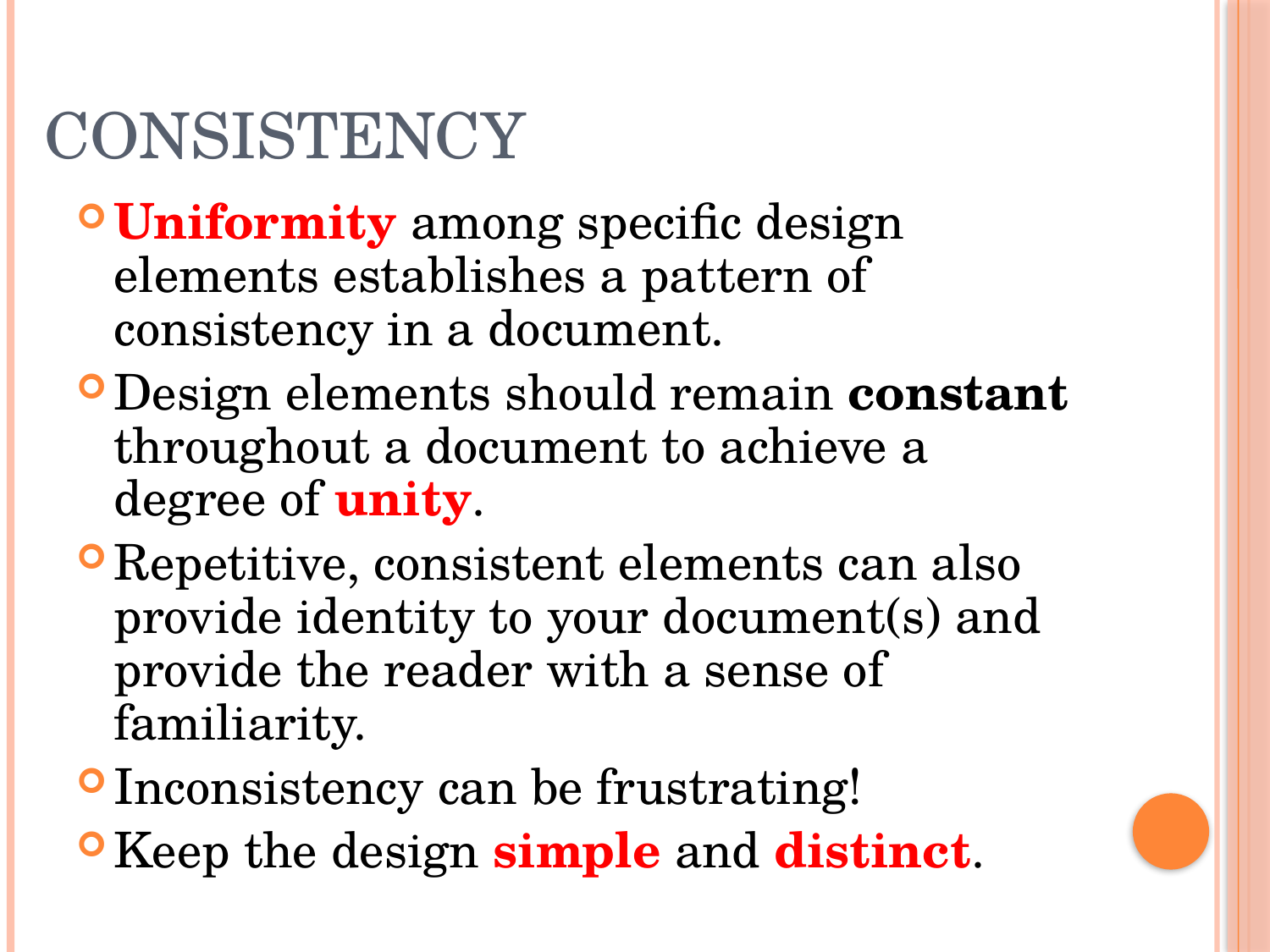

# Consistency
Uniformity among specific design elements establishes a pattern of consistency in a document.
Design elements should remain constant throughout a document to achieve a degree of unity.
Repetitive, consistent elements can also provide identity to your document(s) and provide the reader with a sense of familiarity.
Inconsistency can be frustrating!
Keep the design simple and distinct.